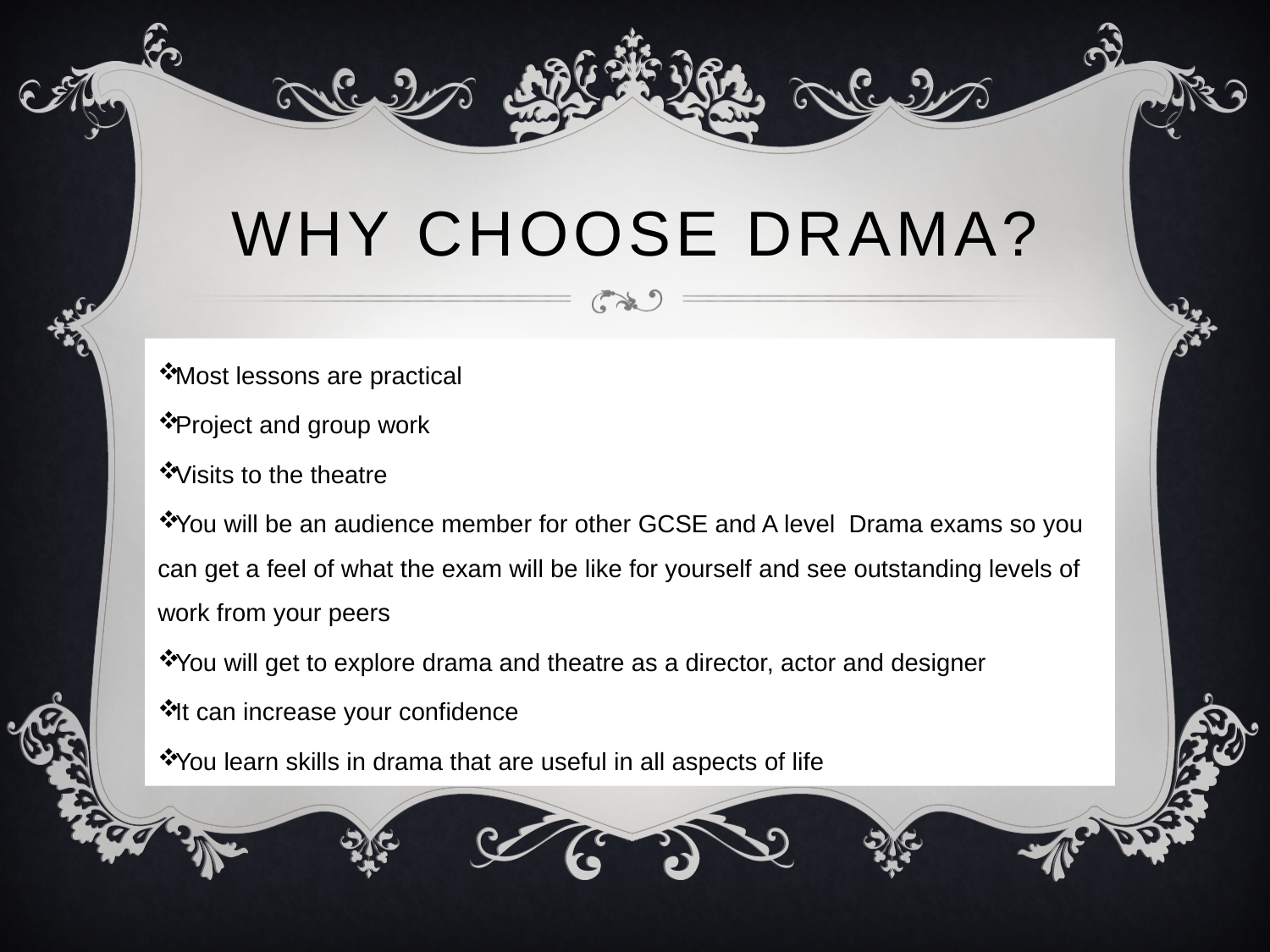

# Why choose drama?
Most lessons are practical
Project and group work
Visits to the theatre
You will be an audience member for other GCSE and A level  Drama exams so you can get a feel of what the exam will be like for yourself and see outstanding levels of work from your peers
You will get to explore drama and theatre as a director, actor and designer
It can increase your confidence
You learn skills in drama that are useful in all aspects of life